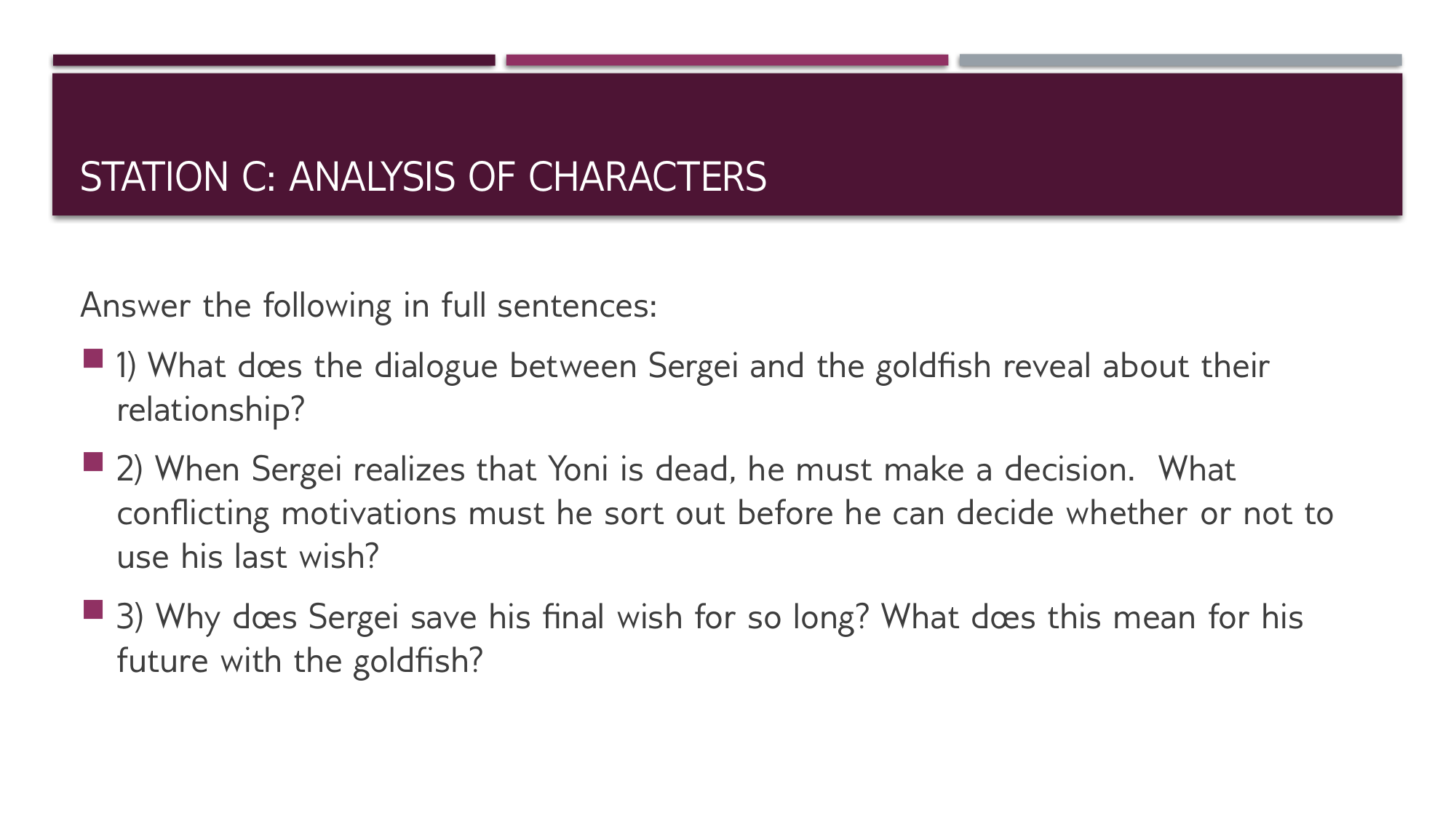

# Station c: Analysis of characters
Answer the following in full sentences:
1) What does the dialogue between Sergei and the goldfish reveal about their relationship?
2) When Sergei realizes that Yoni is dead, he must make a decision.  What conflicting motivations must he sort out before he can decide whether or not to use his last wish?
3) Why does Sergei save his final wish for so long? What does this mean for his future with the goldfish?